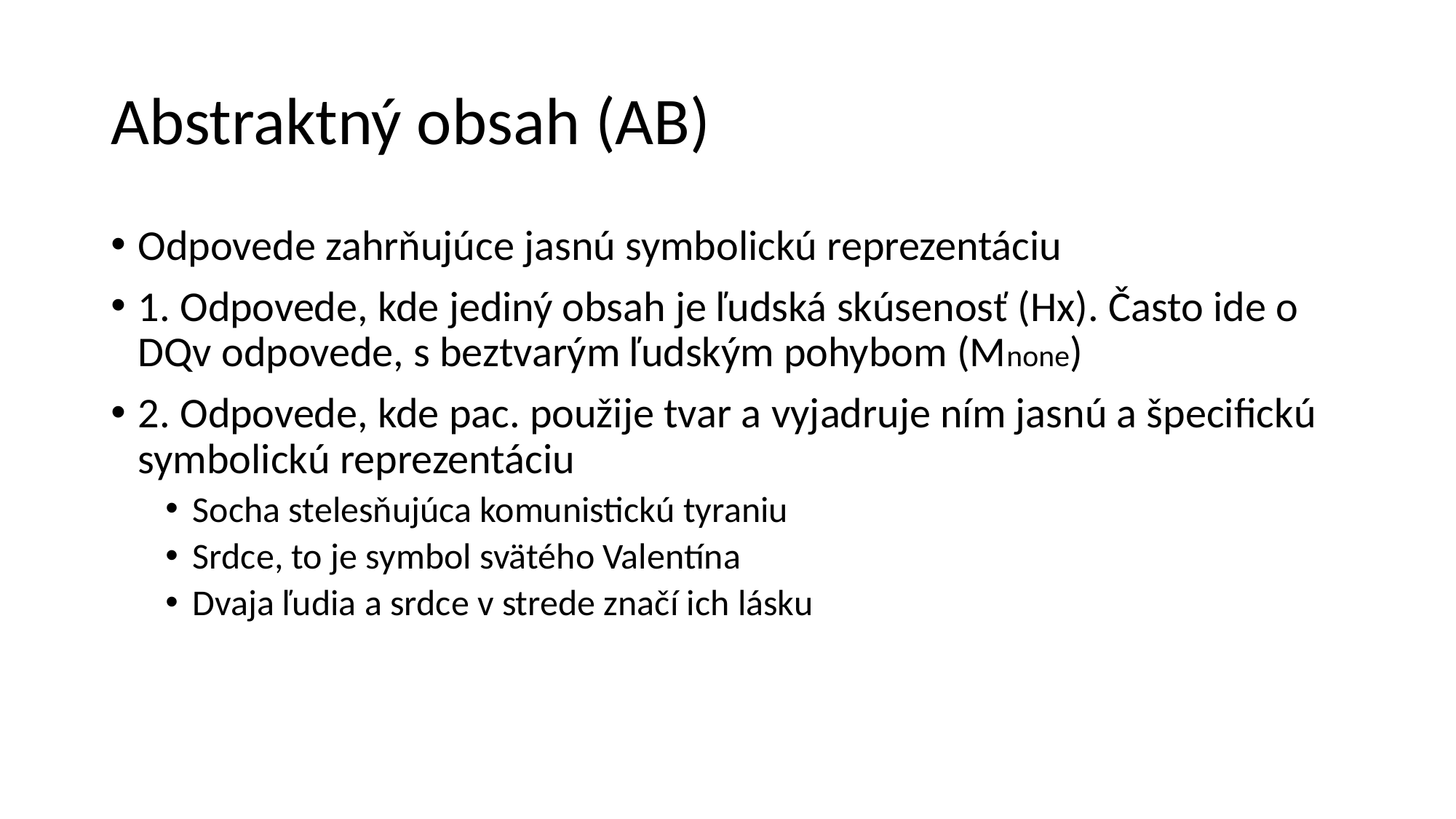

# Abstraktný obsah (AB)
Odpovede zahrňujúce jasnú symbolickú reprezentáciu
1. Odpovede, kde jediný obsah je ľudská skúsenosť (Hx). Často ide o DQv odpovede, s beztvarým ľudským pohybom (Mnone)
2. Odpovede, kde pac. použije tvar a vyjadruje ním jasnú a špecifickú symbolickú reprezentáciu
Socha stelesňujúca komunistickú tyraniu
Srdce, to je symbol svätého Valentína
Dvaja ľudia a srdce v strede značí ich lásku